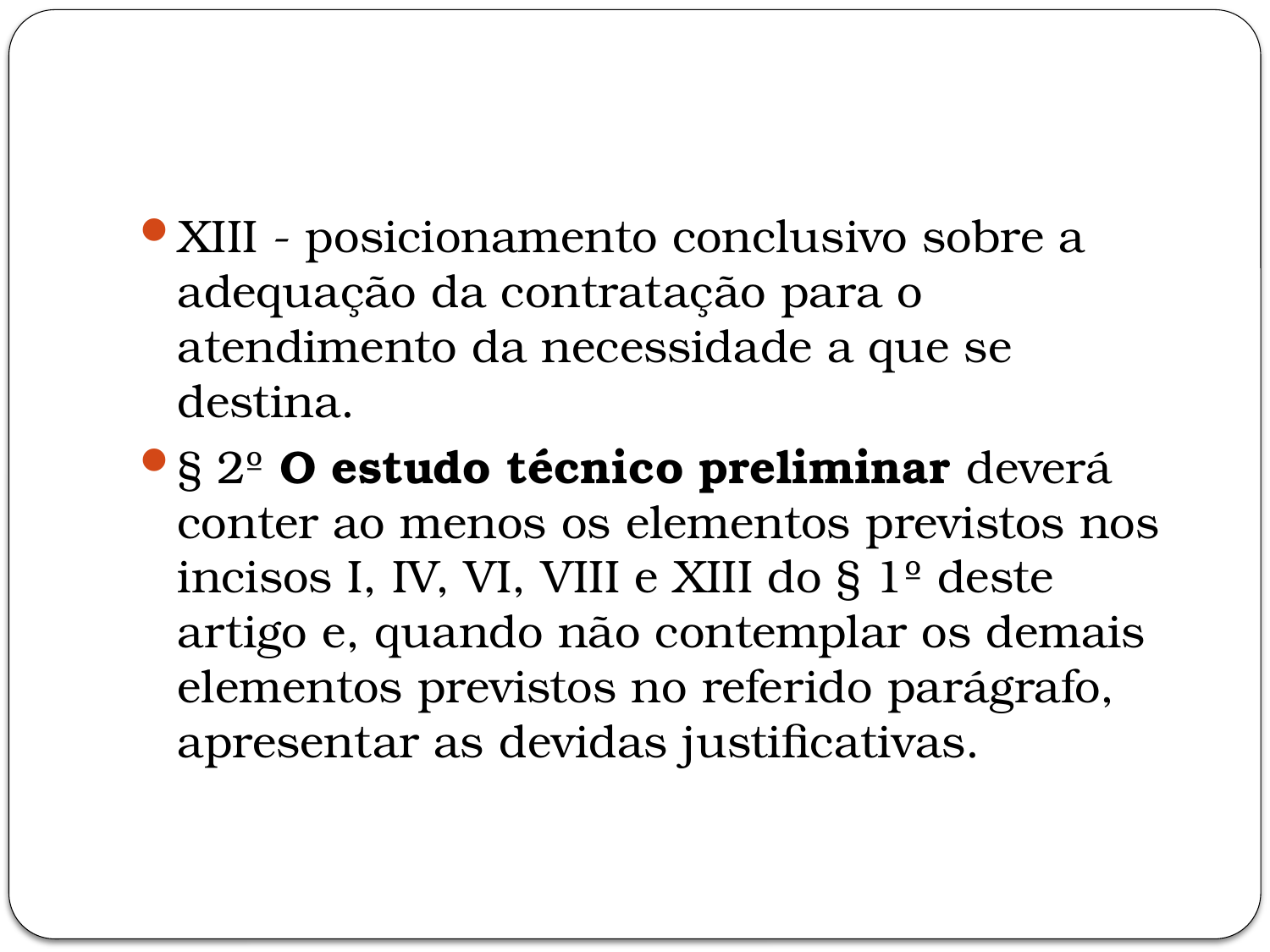

#
XIII - posicionamento conclusivo sobre a adequação da contratação para o atendimento da necessidade a que se destina.
§ 2º O estudo técnico preliminar deverá conter ao menos os elementos previstos nos incisos I, IV, VI, VIII e XIII do § 1º deste artigo e, quando não contemplar os demais elementos previstos no referido parágrafo, apresentar as devidas justificativas.